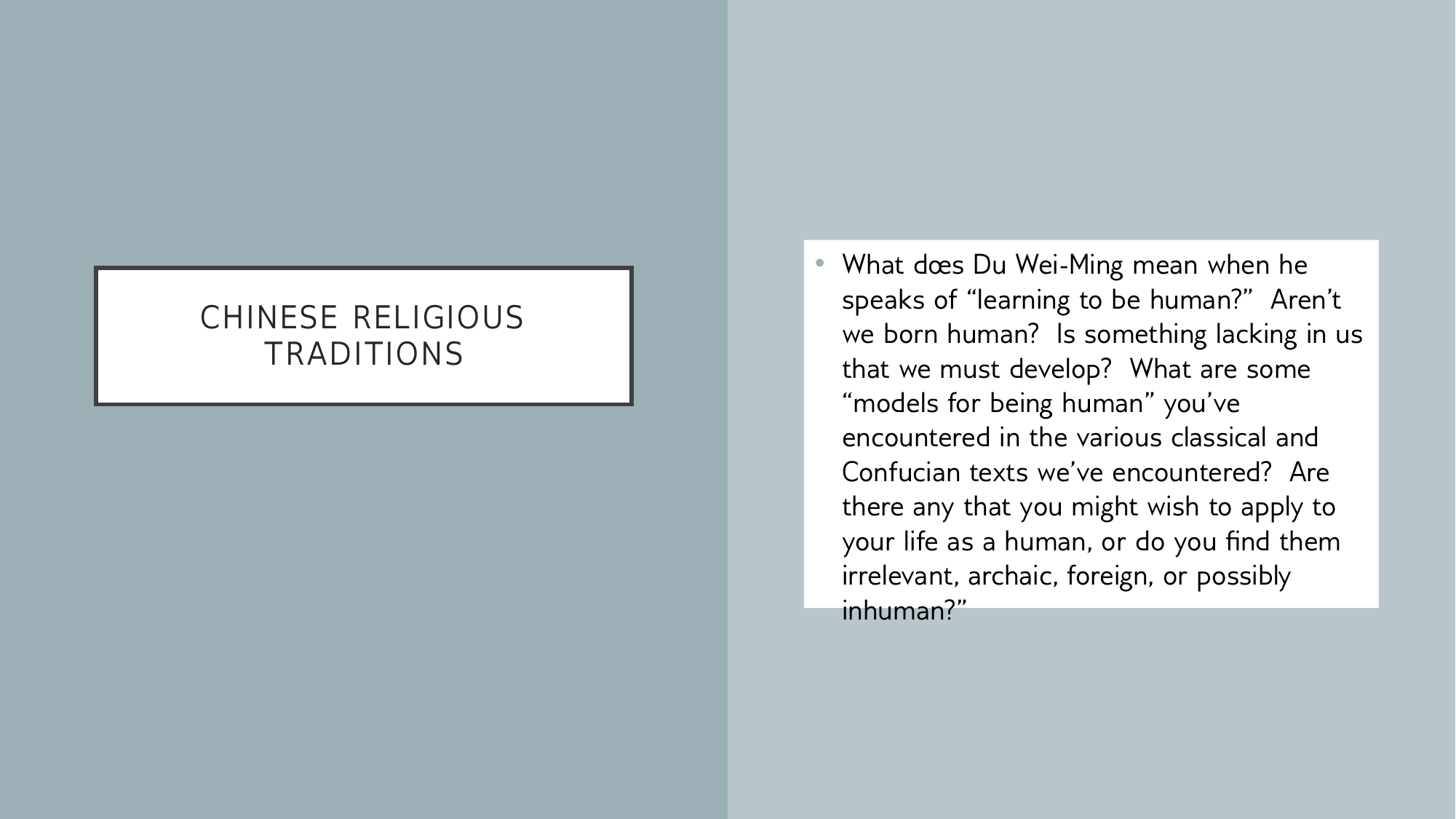

What does Du Wei-Ming mean when he speaks of “learning to be human?”  Aren’t we born human?  Is something lacking in us that we must develop?  What are some “models for being human” you’ve encountered in the various classical and Confucian texts we’ve encountered?  Are there any that you might wish to apply to your life as a human, or do you find them irrelevant, archaic, foreign, or possibly inhuman?”

# Chinese religious Traditions